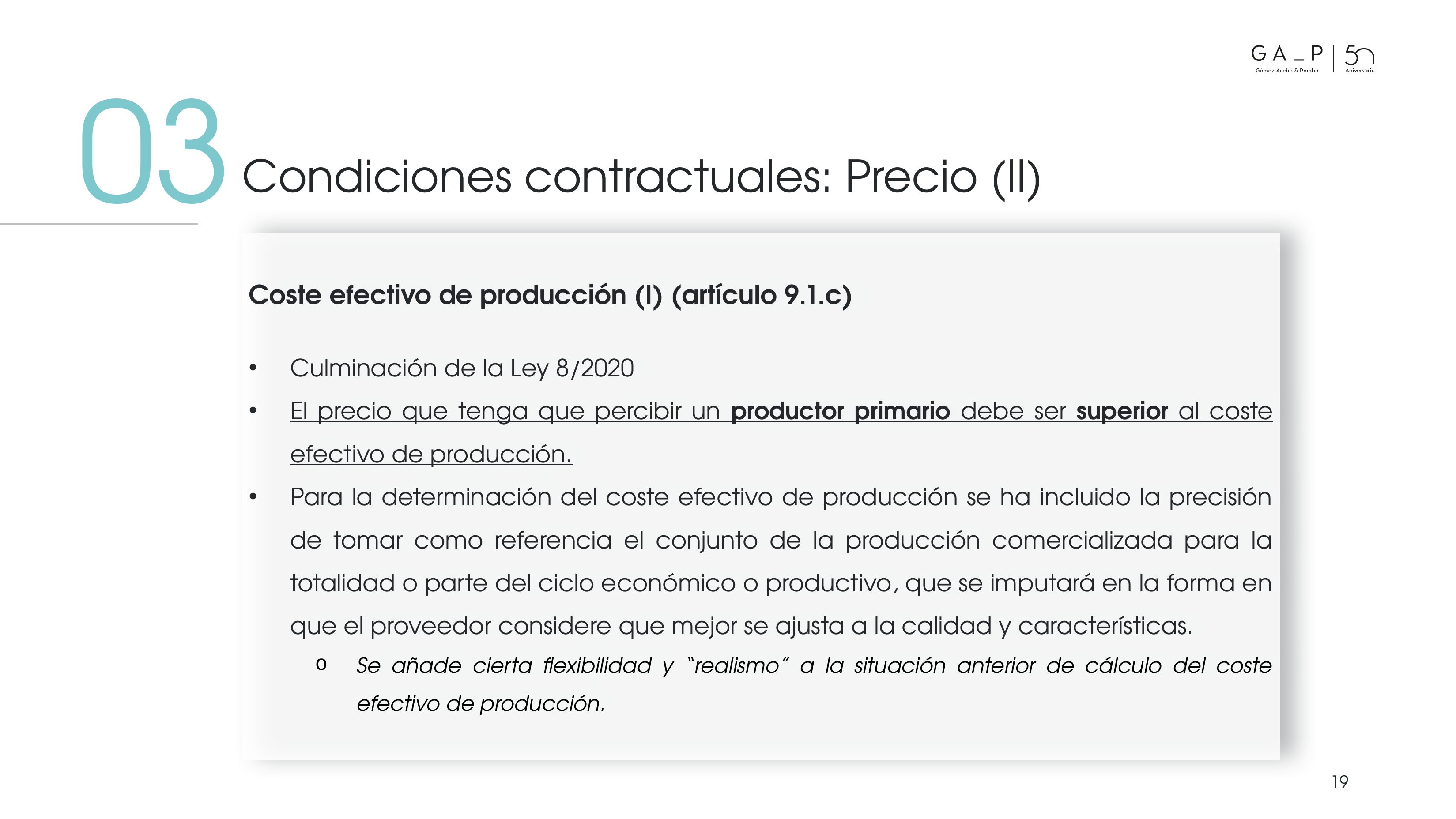

03
# Condiciones contractuales: Precio (II)
Coste efectivo de producción (I) (artículo 9.1.c)

Culminación de la Ley 8/2020
El precio que tenga que percibir un productor primario debe ser superior al coste efectivo de producción.
Para la determinación del coste efectivo de producción se ha incluido la precisión de tomar como referencia el conjunto de la producción comercializada para la totalidad o parte del ciclo económico o productivo, que se imputará en la forma en que el proveedor considere que mejor se ajusta a la calidad y características.
Se añade cierta flexibilidad y “realismo” a la situación anterior de cálculo del coste efectivo de producción.
19